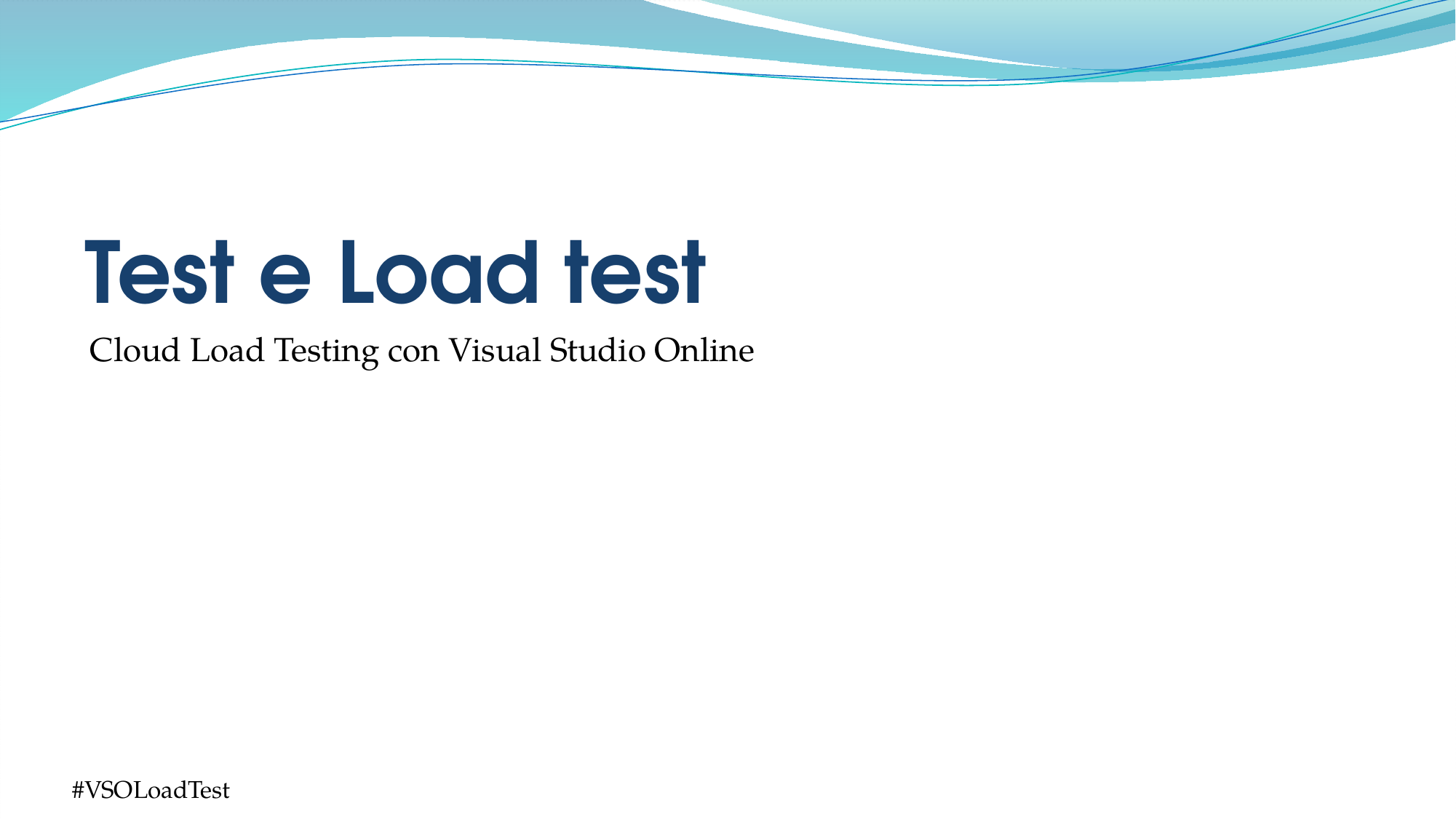

# Test e Load test
Cloud Load Testing con Visual Studio Online
#VSOLoadTest